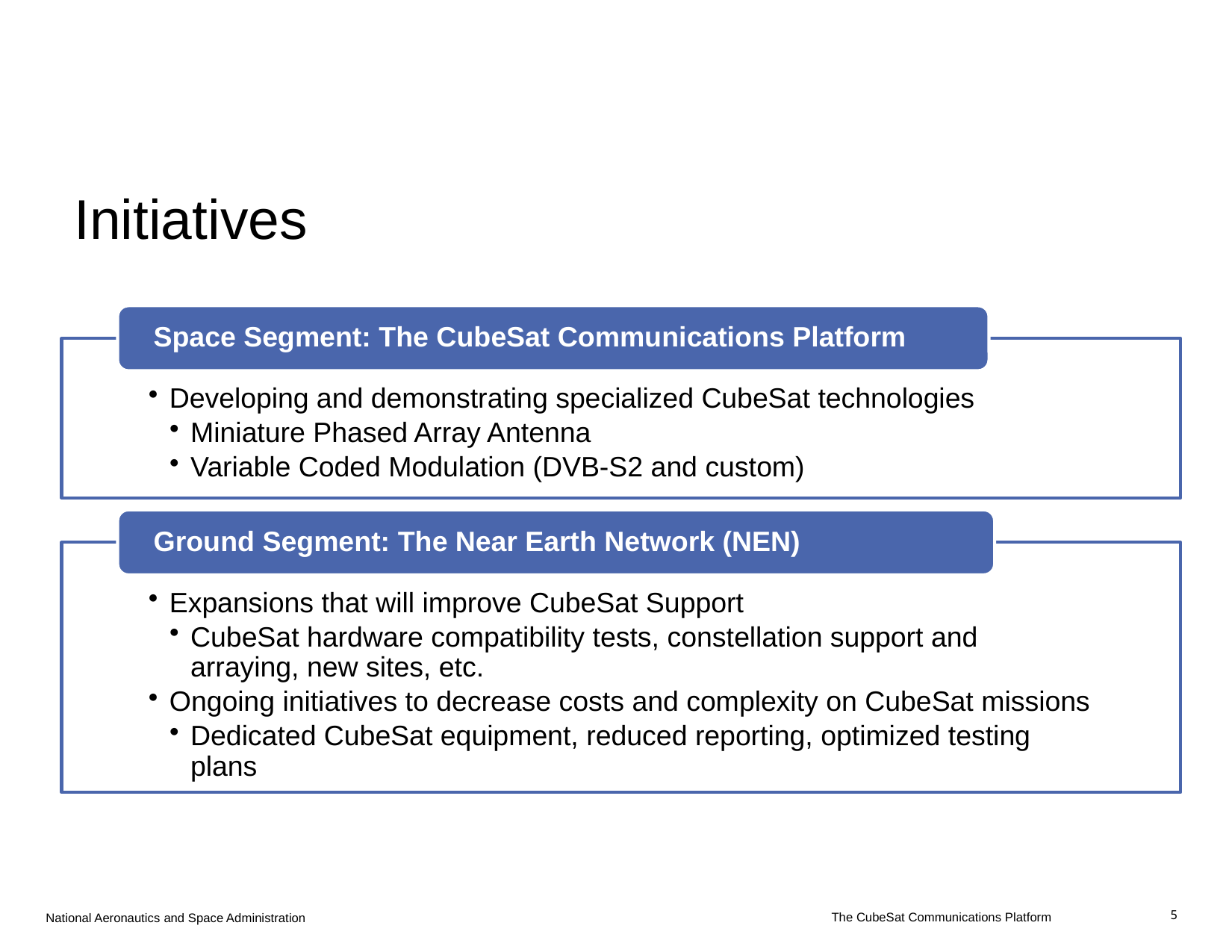

# Initiatives
Developing and demonstrating specialized CubeSat technologies
Miniature Phased Array Antenna
Variable Coded Modulation (DVB-S2 and custom)
Space Segment: The CubeSat Communications Platform
Expansions that will improve CubeSat Support
CubeSat hardware compatibility tests, constellation support and arraying, new sites, etc.
Ongoing initiatives to decrease costs and complexity on CubeSat missions
Dedicated CubeSat equipment, reduced reporting, optimized testing plans
Ground Segment: The Near Earth Network (NEN)
The CubeSat Communications Platform
5